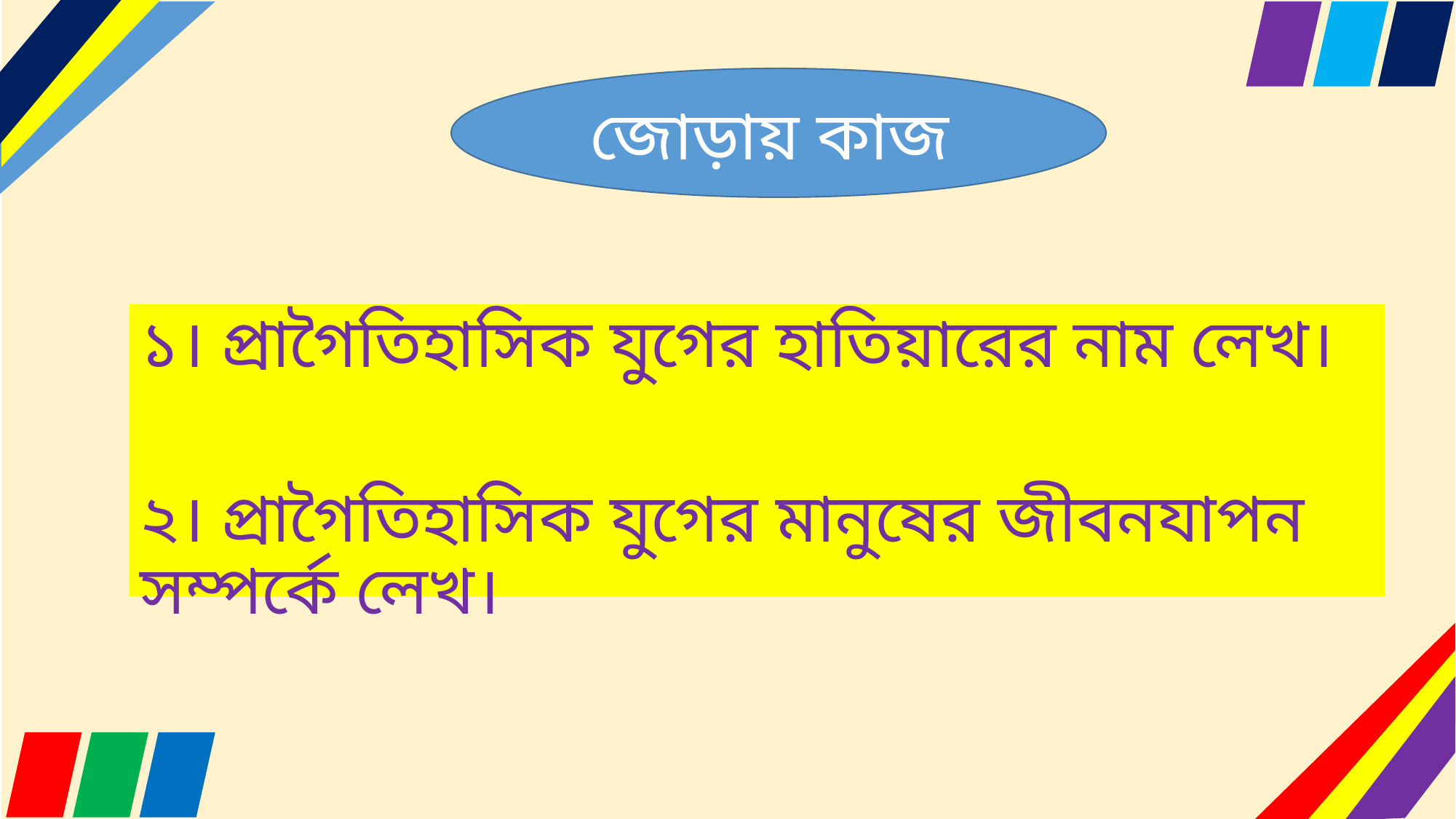

জোড়ায় কাজ
১। প্রাগৈতিহাসিক যুগের হাতিয়ারের নাম লেখ।

২। প্রাগৈতিহাসিক যুগের মানুষের জীবনযাপন সম্পর্কে লেখ।